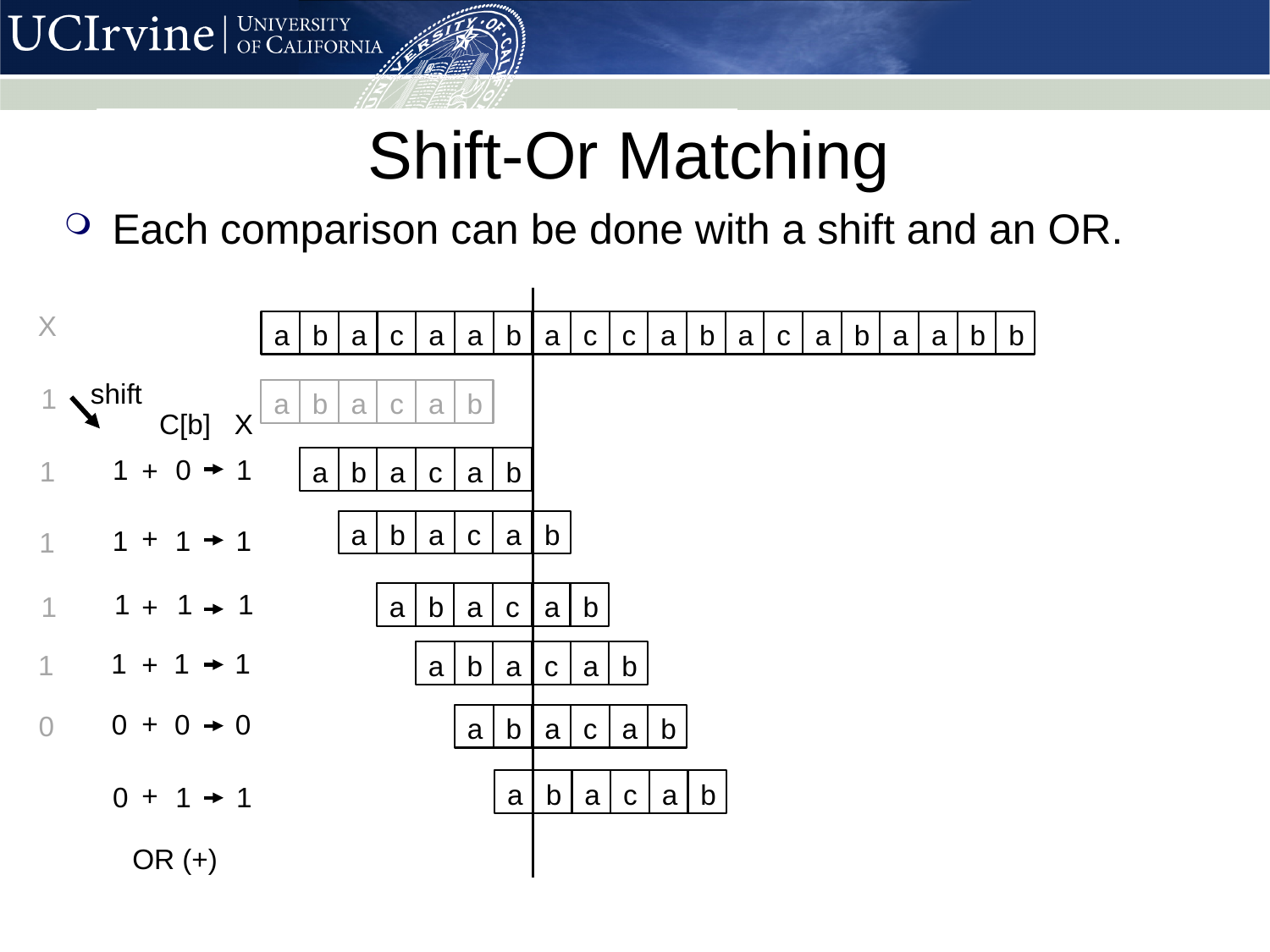

# Shift-Or Matching
Each comparison can be done with a shift and an OR.
X
a
b
a
c
a
a
b
a
c
c
a
b
a
c
a
b
a
a
b
b
shift
1
a
b
a
c
a
b
C[b]
X
1
0
1
+
1
a
b
a
c
a
b
a
b
a
c
a
b
+
1
1
1
1
1
1
1
1
+
a
b
a
c
a
b
1
1
1
+
1
a
b
a
c
a
b
+
0
0
0
0
a
b
a
c
a
b
a
b
a
c
a
b
+
0
1
1
OR (+)